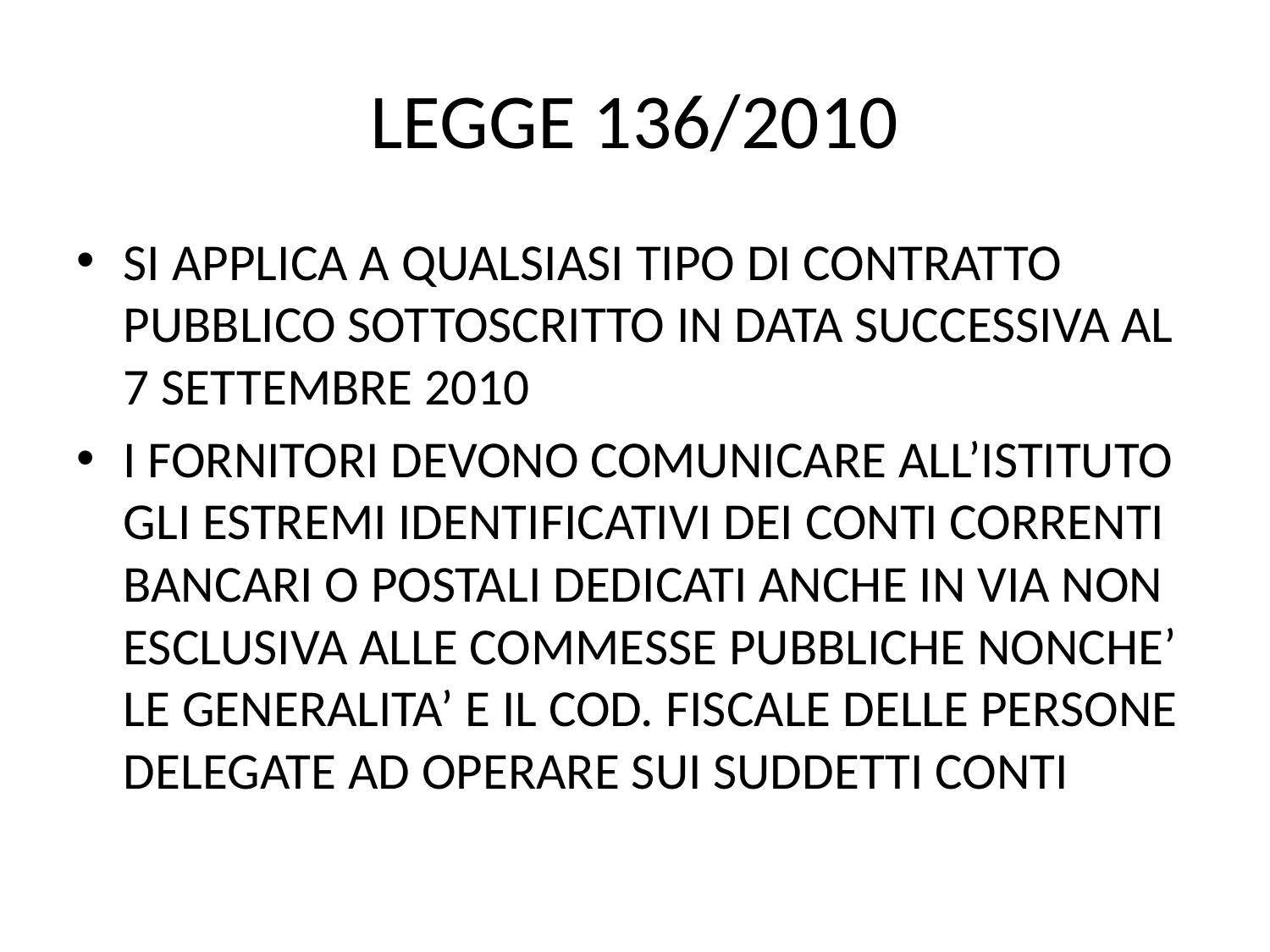

# LEGGE 136/2010
SI APPLICA A QUALSIASI TIPO DI CONTRATTO PUBBLICO SOTTOSCRITTO IN DATA SUCCESSIVA AL 7 SETTEMBRE 2010
I FORNITORI DEVONO COMUNICARE ALL’ISTITUTO GLI ESTREMI IDENTIFICATIVI DEI CONTI CORRENTI BANCARI O POSTALI DEDICATI ANCHE IN VIA NON ESCLUSIVA ALLE COMMESSE PUBBLICHE NONCHE’ LE GENERALITA’ E IL COD. FISCALE DELLE PERSONE DELEGATE AD OPERARE SUI SUDDETTI CONTI